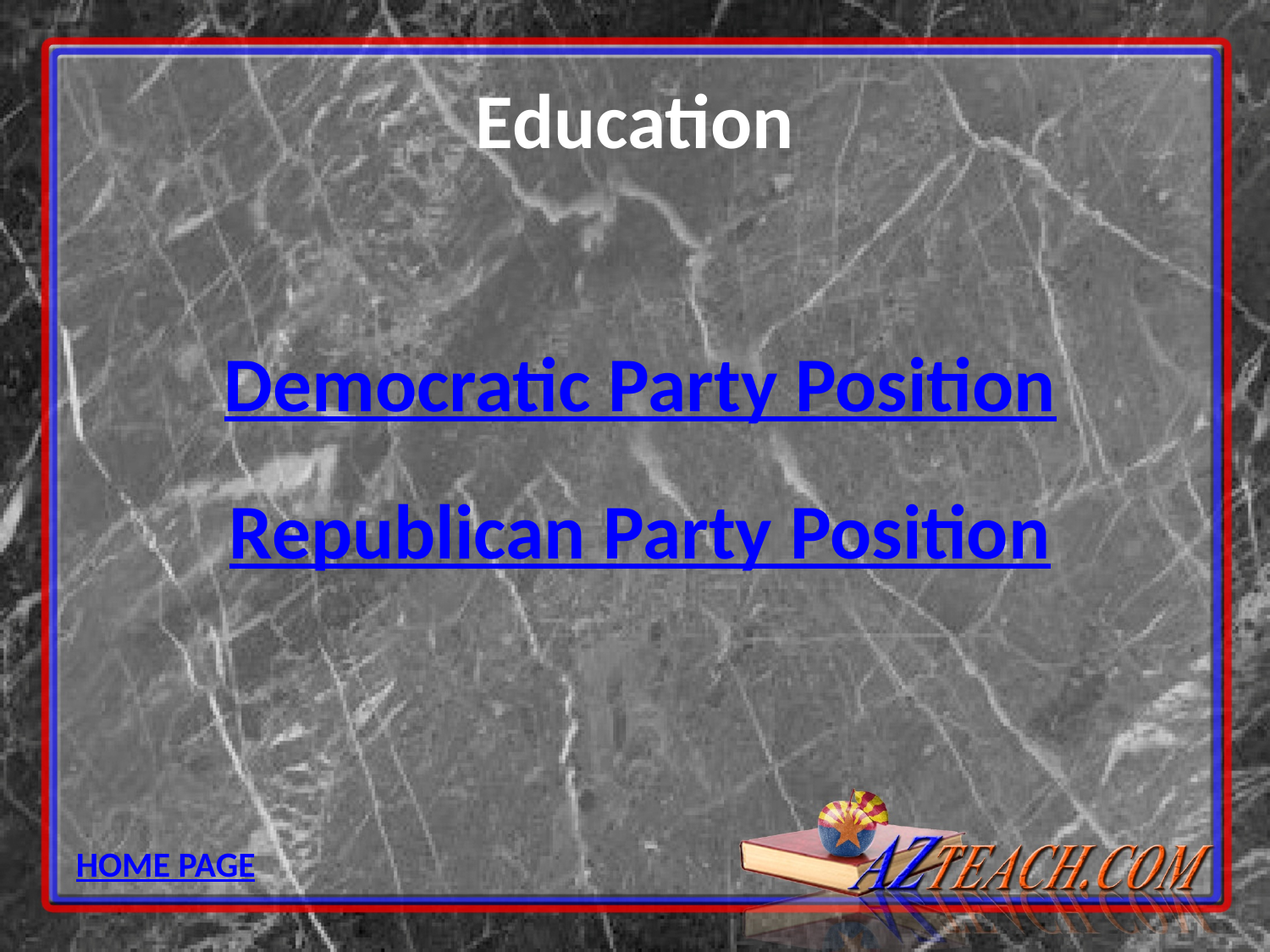

# Education
Democratic Party Position
Republican Party Position
HOME PAGE